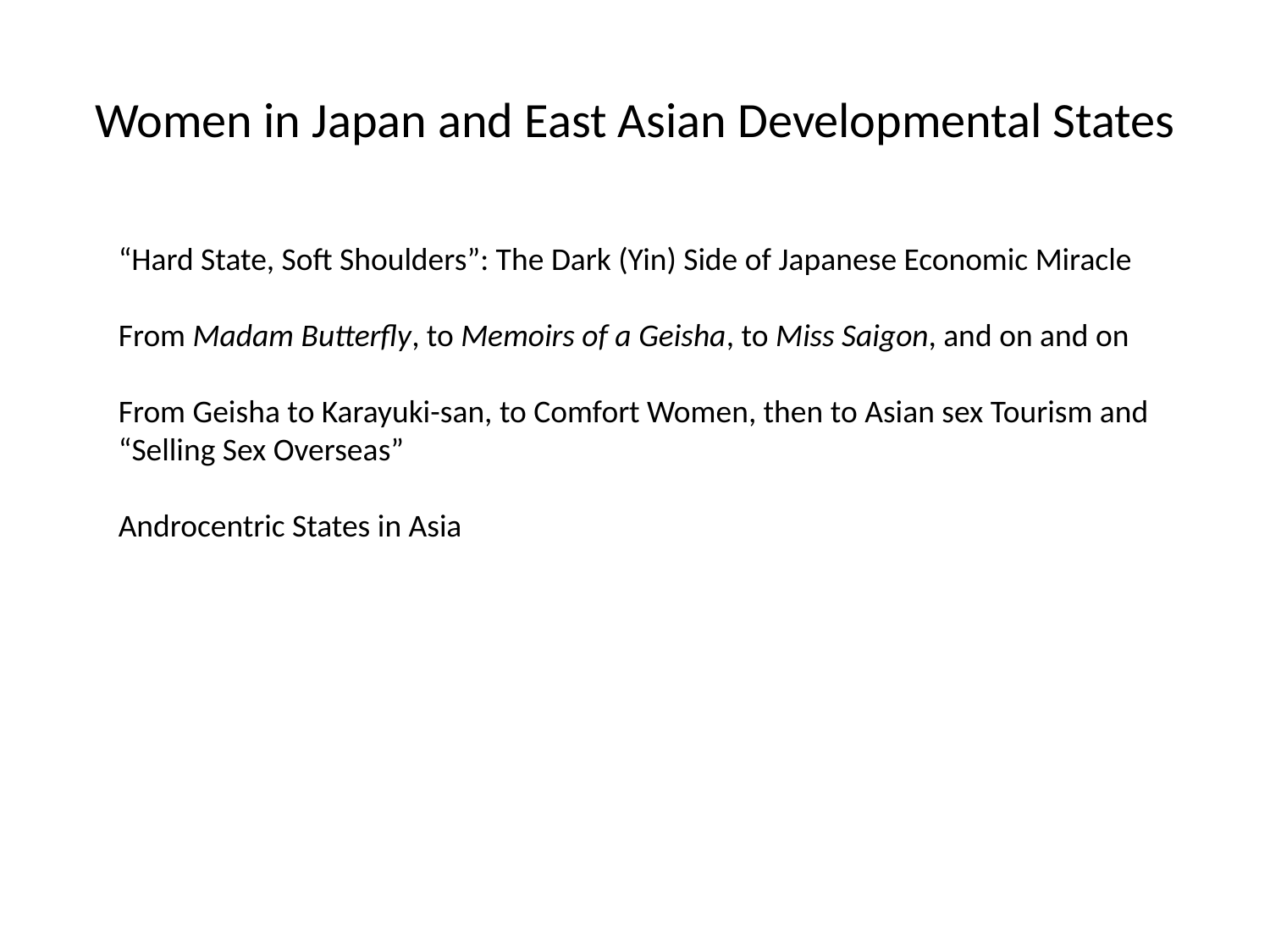

# Women in Japan and East Asian Developmental States
“Hard State, Soft Shoulders”: The Dark (Yin) Side of Japanese Economic Miracle

From Madam Butterfly, to Memoirs of a Geisha, to Miss Saigon, and on and on

From Geisha to Karayuki-san, to Comfort Women, then to Asian sex Tourism and “Selling Sex Overseas”

Androcentric States in Asia